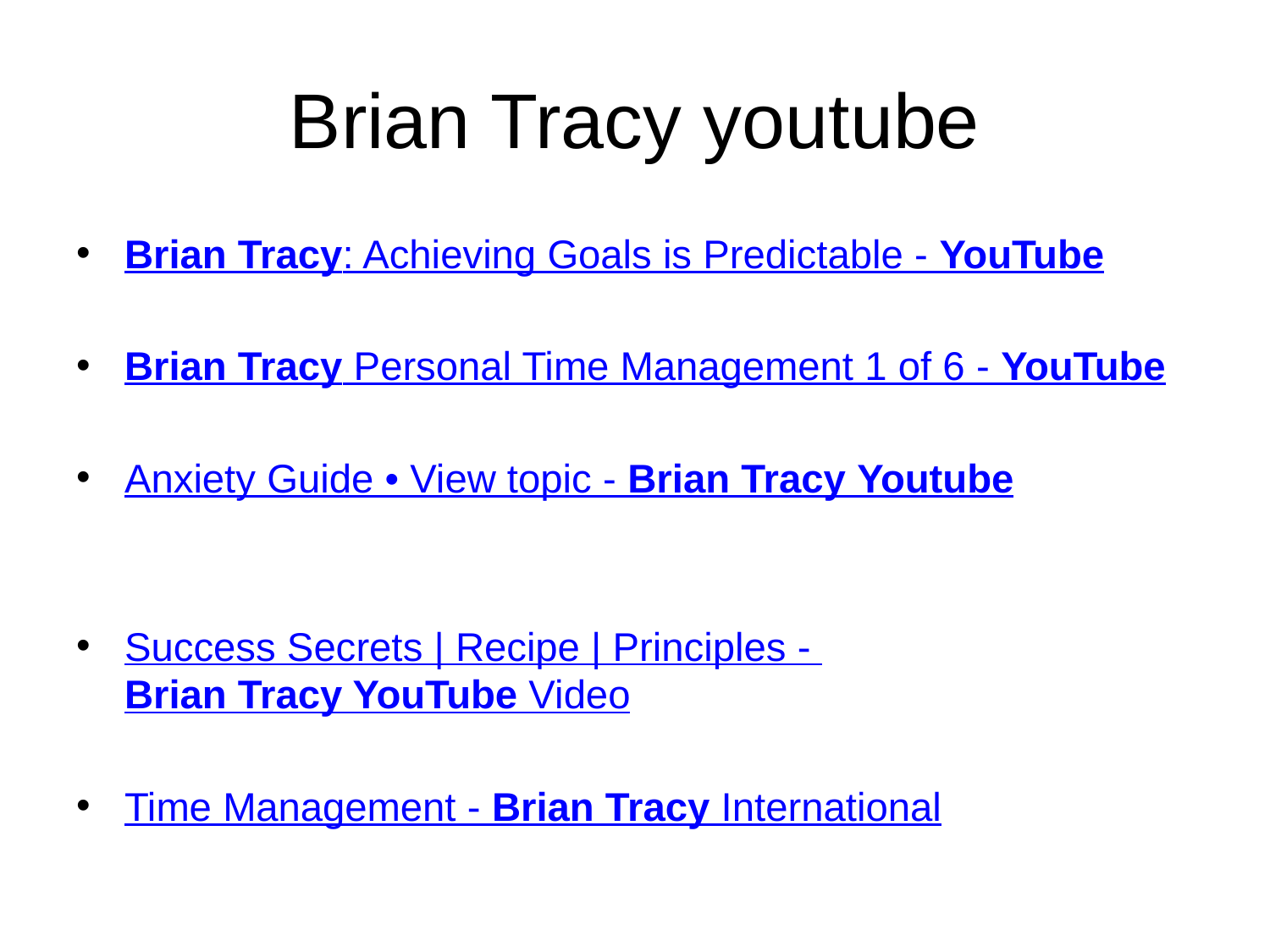

# Brian Tracy youtube
Brian Tracy: Achieving Goals is Predictable - YouTube

Brian Tracy Personal Time Management 1 of 6 - YouTube

Anxiety Guide • View topic - Brian Tracy Youtube

Success Secrets | Recipe | Principles - Brian Tracy YouTube Video

Time Management - Brian Tracy International